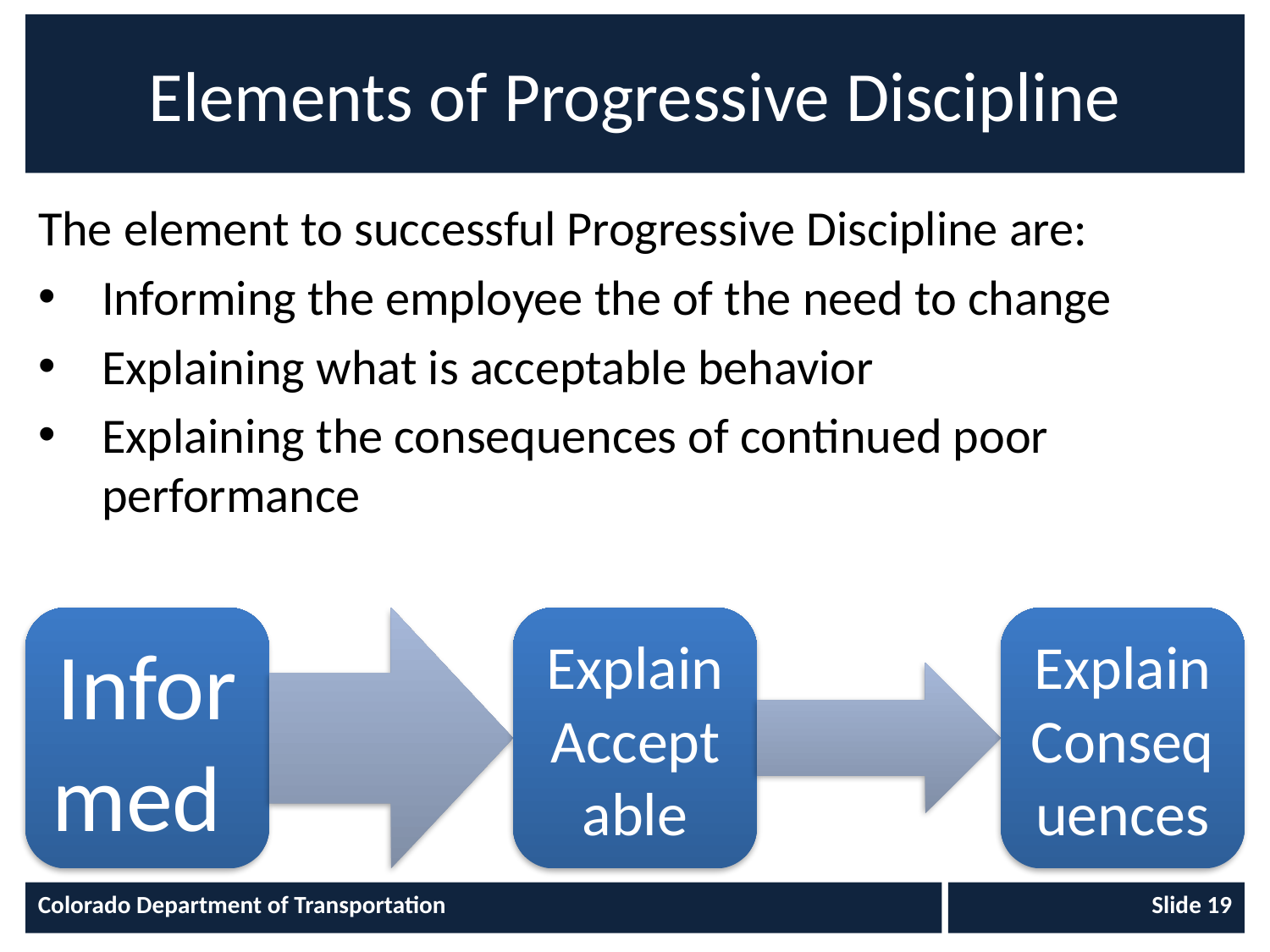

# Elements of Progressive Discipline
The element to successful Progressive Discipline are:
Informing the employee the of the need to change
Explaining what is acceptable behavior
Explaining the consequences of continued poor performance
Informed
Explain Acceptable
Explain Consequences
Colorado Department of Transportation
 Slide 19